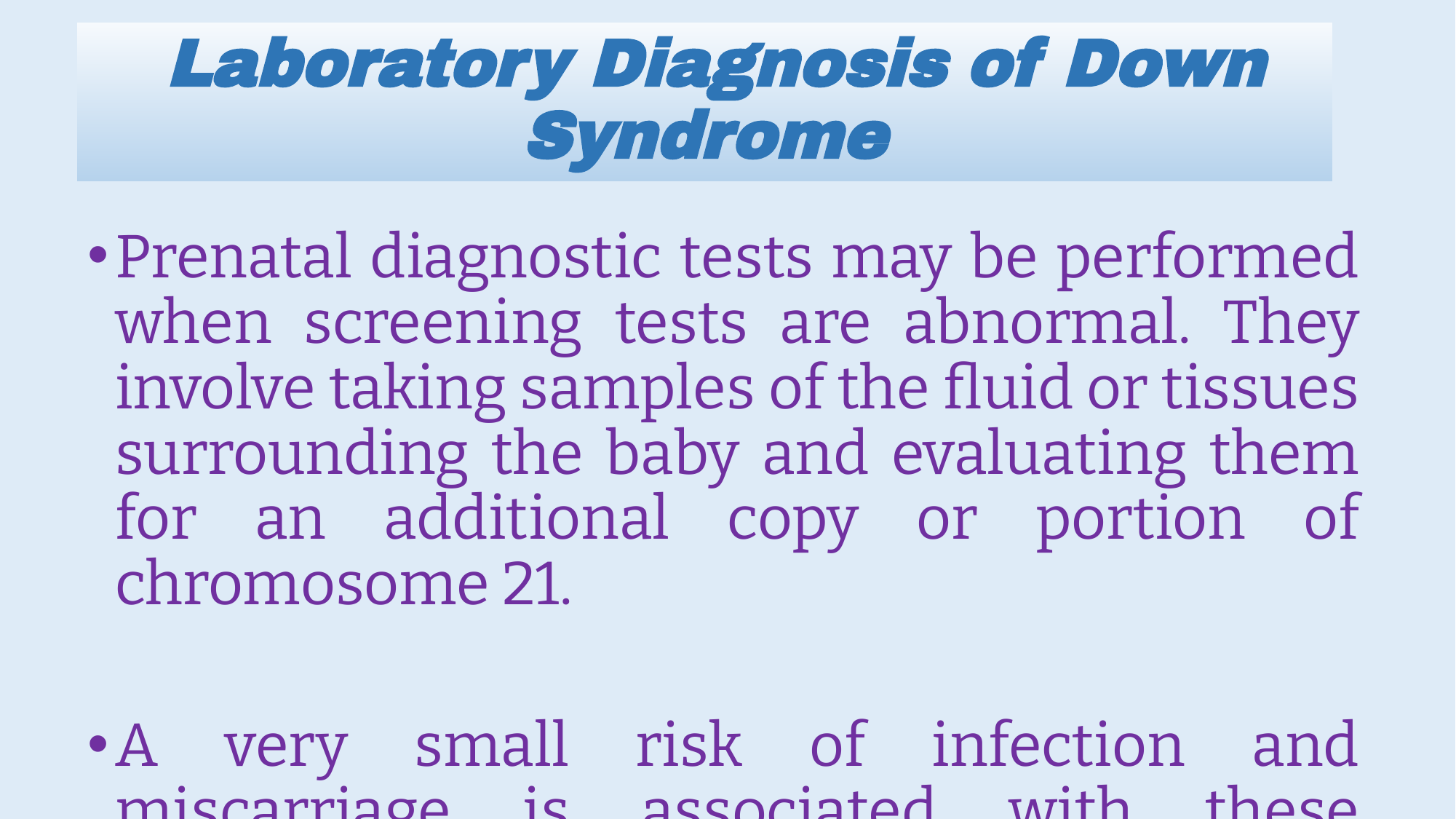

Laboratory Diagnosis of Down Syndrome
Prenatal diagnostic tests may be performed when screening tests are abnormal. They involve taking samples of the fluid or tissues surrounding the baby and evaluating them for an additional copy or portion of chromosome 21.

A very small risk of infection and miscarriage is associated with these diagnostic tests.